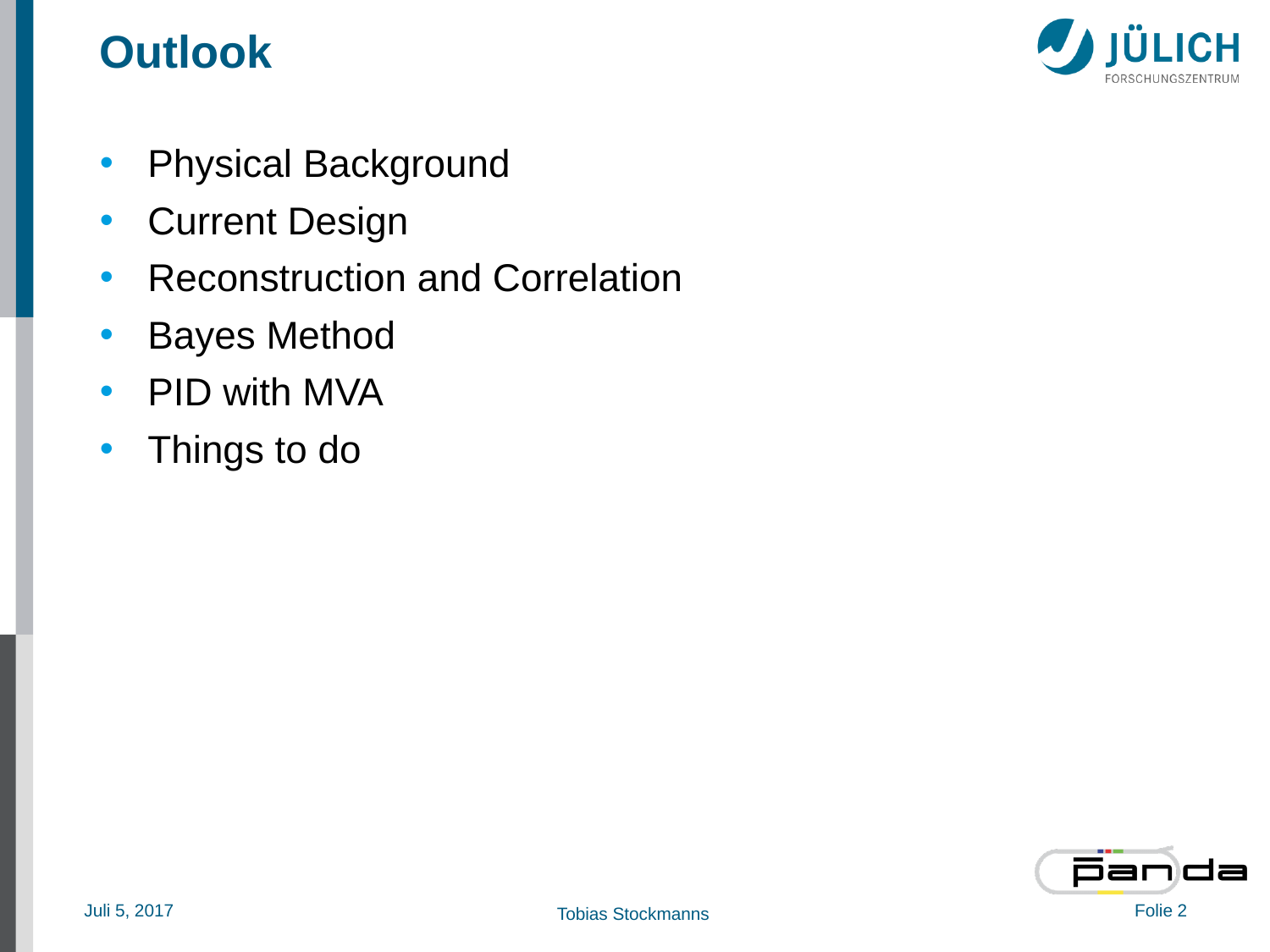

# Outlook
Physical Background
Current Design
Reconstruction and Correlation
Bayes Method
PID with MVA
Things to do